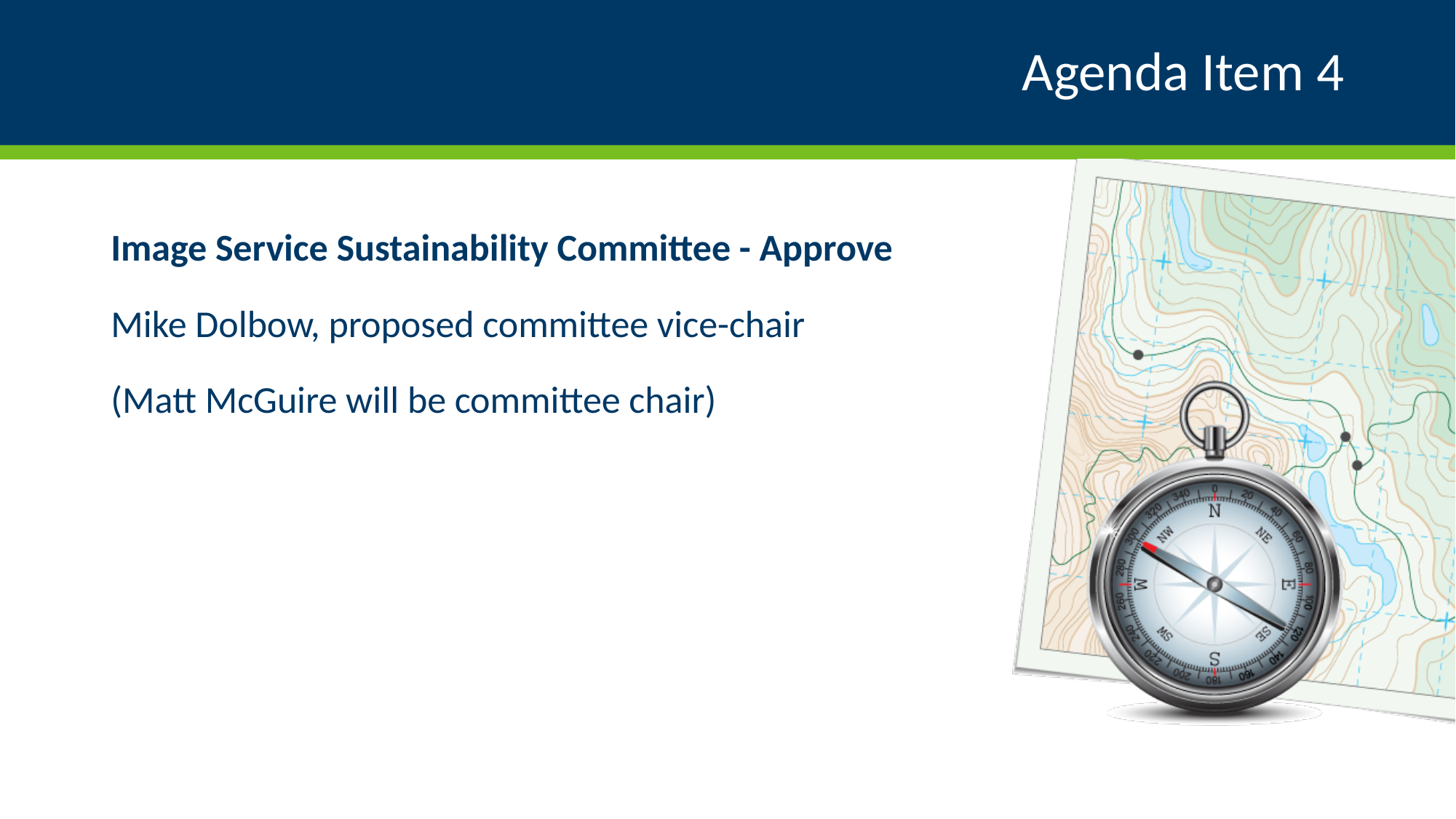

# Agenda Item 4
Image Service Sustainability Committee - Approve
Mike Dolbow, proposed committee vice-chair
(Matt McGuire will be committee chair)